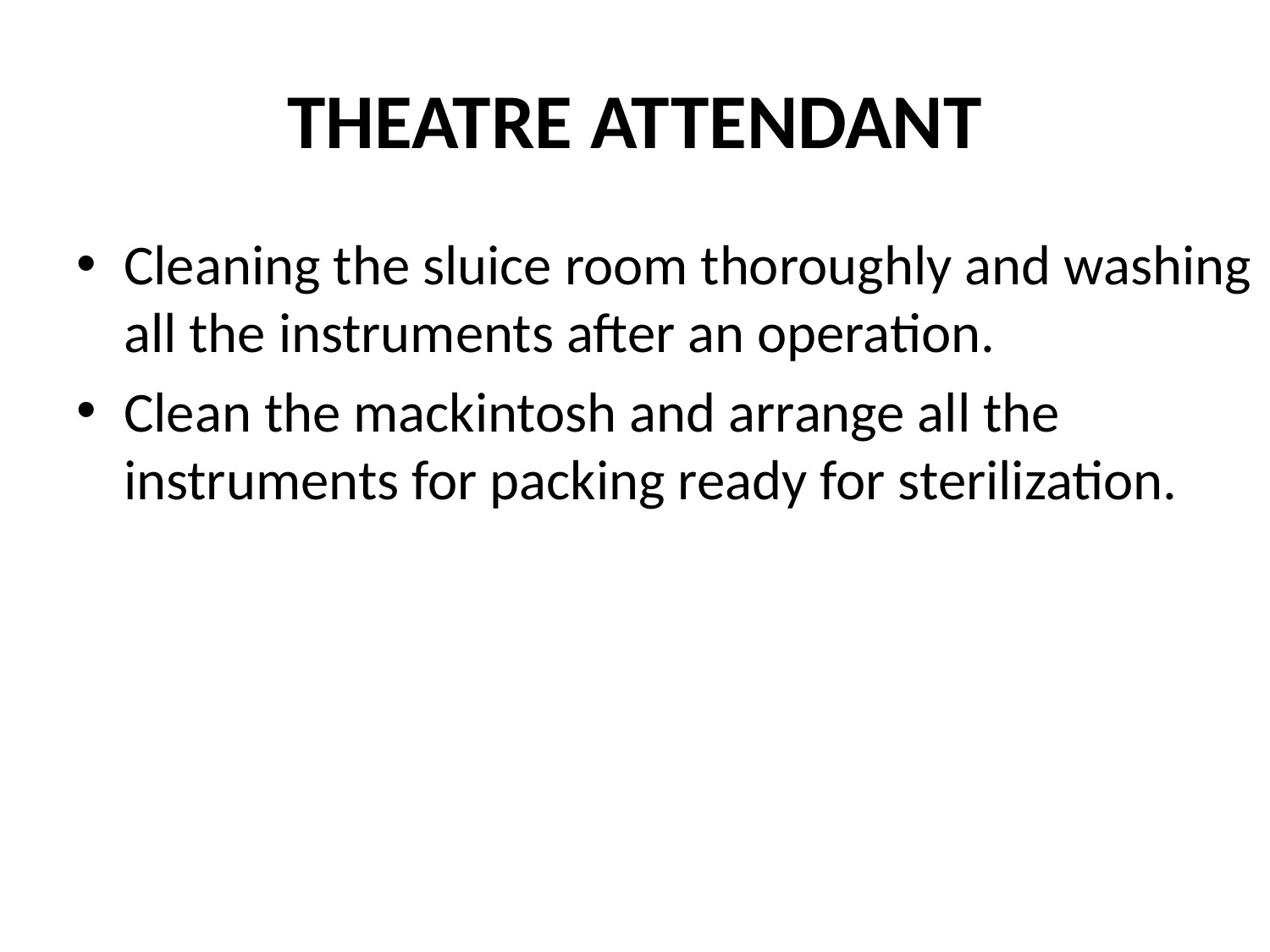

# THEATRE ATTENDANT
Cleaning the sluice room thoroughly and washing all the instruments after an operation.
Clean the mackintosh and arrange all the instruments for packing ready for sterilization.